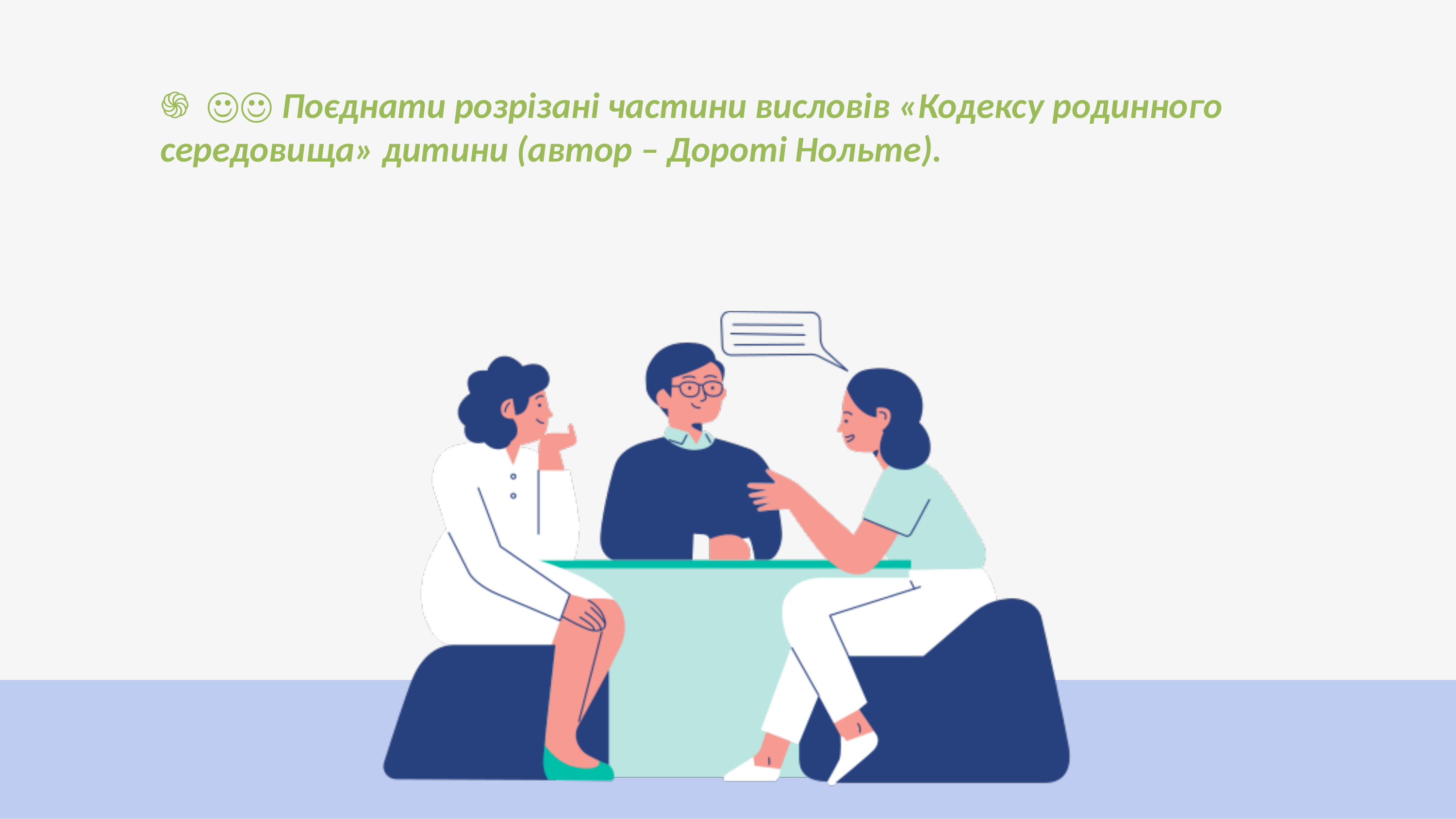

֍  ☺☺ Поєднати розрізані частини висловів «Кодексу родинного середовища» дитини (автор – Дороті Нольте).